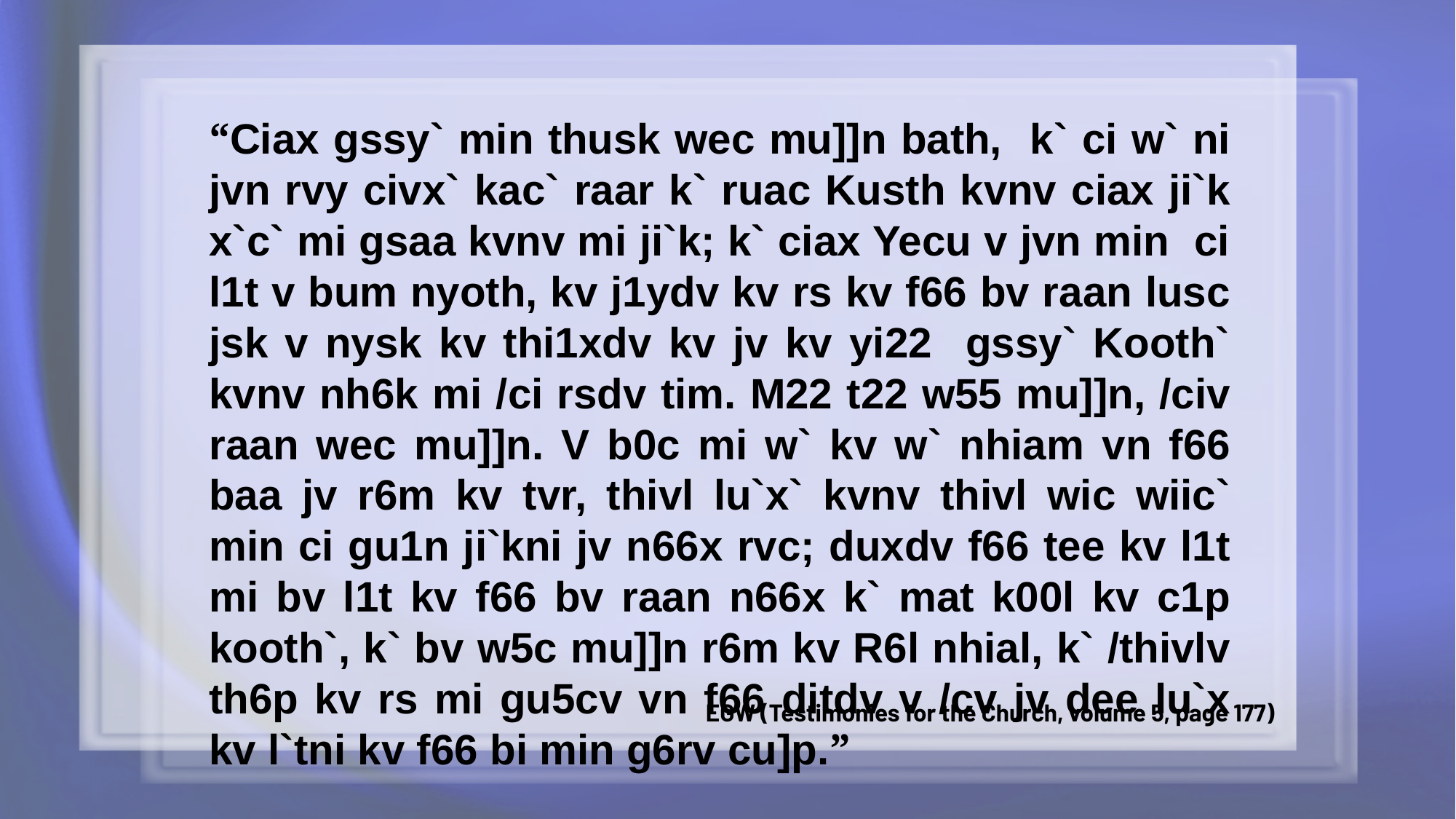

“Ciax gssy` min thusk wec mu]]n bath,  k` ci w` ni jvn rvy civx` kac` raar k` ruac Kusth kvnv ciax ji`k x`c` mi gsaa kvnv mi ji`k; k` ciax Yecu v jvn min  ci l1t v bum nyoth, kv j1ydv kv rs kv f66 bv raan lusc jsk v nysk kv thi1xdv kv jv kv yi22  gssy` Kooth` kvnv nh6k mi /ci rsdv tim. M22 t22 w55 mu]]n, /civ raan wec mu]]n. V b0c mi w` kv w` nhiam vn f66 baa jv r6m kv tvr, thivl lu`x` kvnv thivl wic wiic` min ci gu1n ji`kni jv n66x rvc; duxdv f66 tee kv l1t mi bv l1t kv f66 bv raan n66x k` mat k00l kv c1p kooth`, k` bv w5c mu]]n r6m kv R6l nhial, k` /thivlv th6p kv rs mi gu5cv vn f66 ditdv v /cv jv dee lu`x kv l`tni kv f66 bi min g6rv cu]p.”
EGW (Testimonies for the Church, volume 5, page 177)